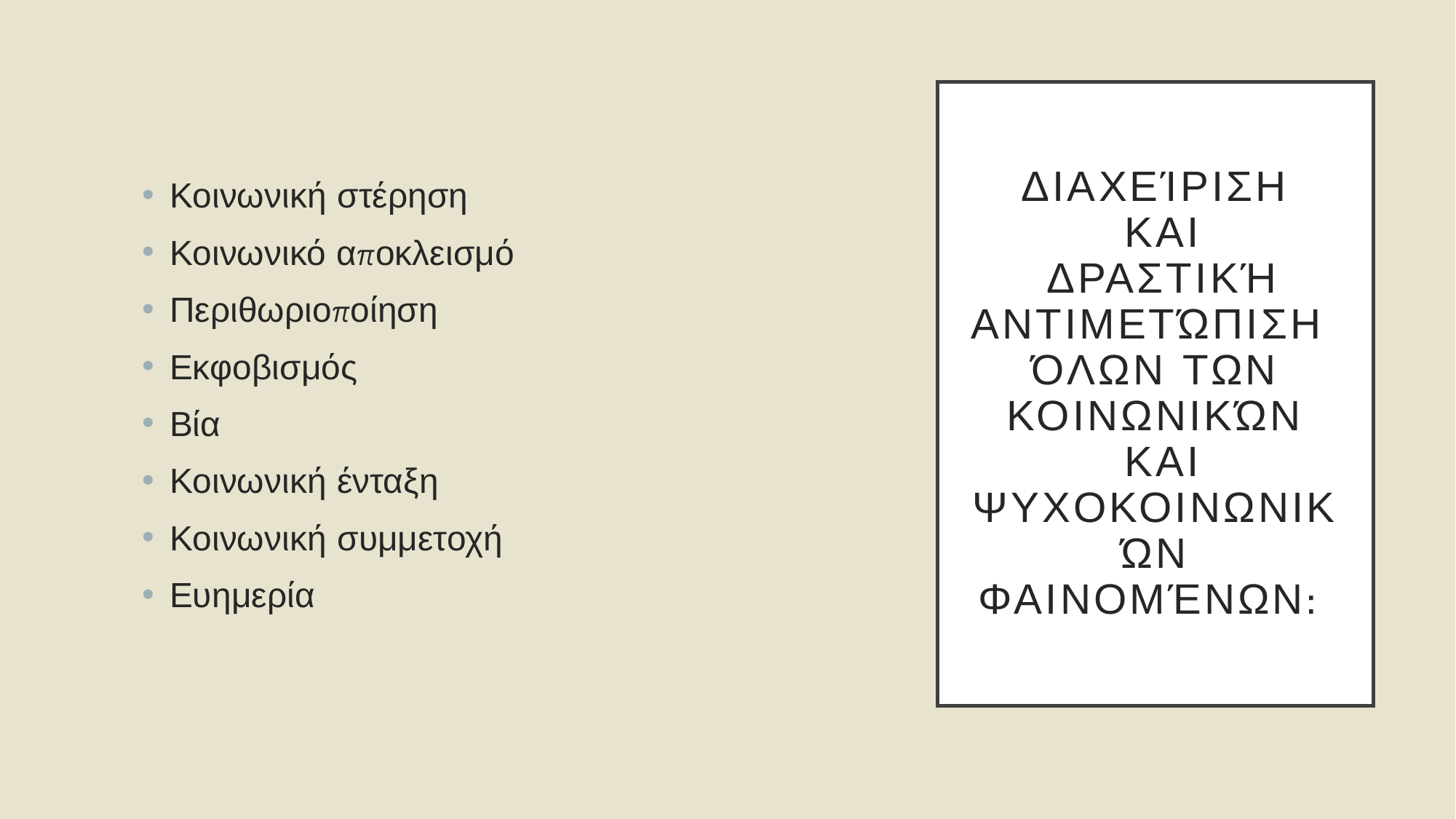

Κοινωνική στέρηση
Κοινωνικό αποκλεισμό
Περιθωριοποίηση
Εκφοβισμός
Βία
Κοινωνική ένταξη
Κοινωνική συμμετοχή
Ευημερία
# Διαχείριση και δραστική αντιμετώπιση όλων των κοινωνικών και ψυχοκοινωνικών φαινομένων: